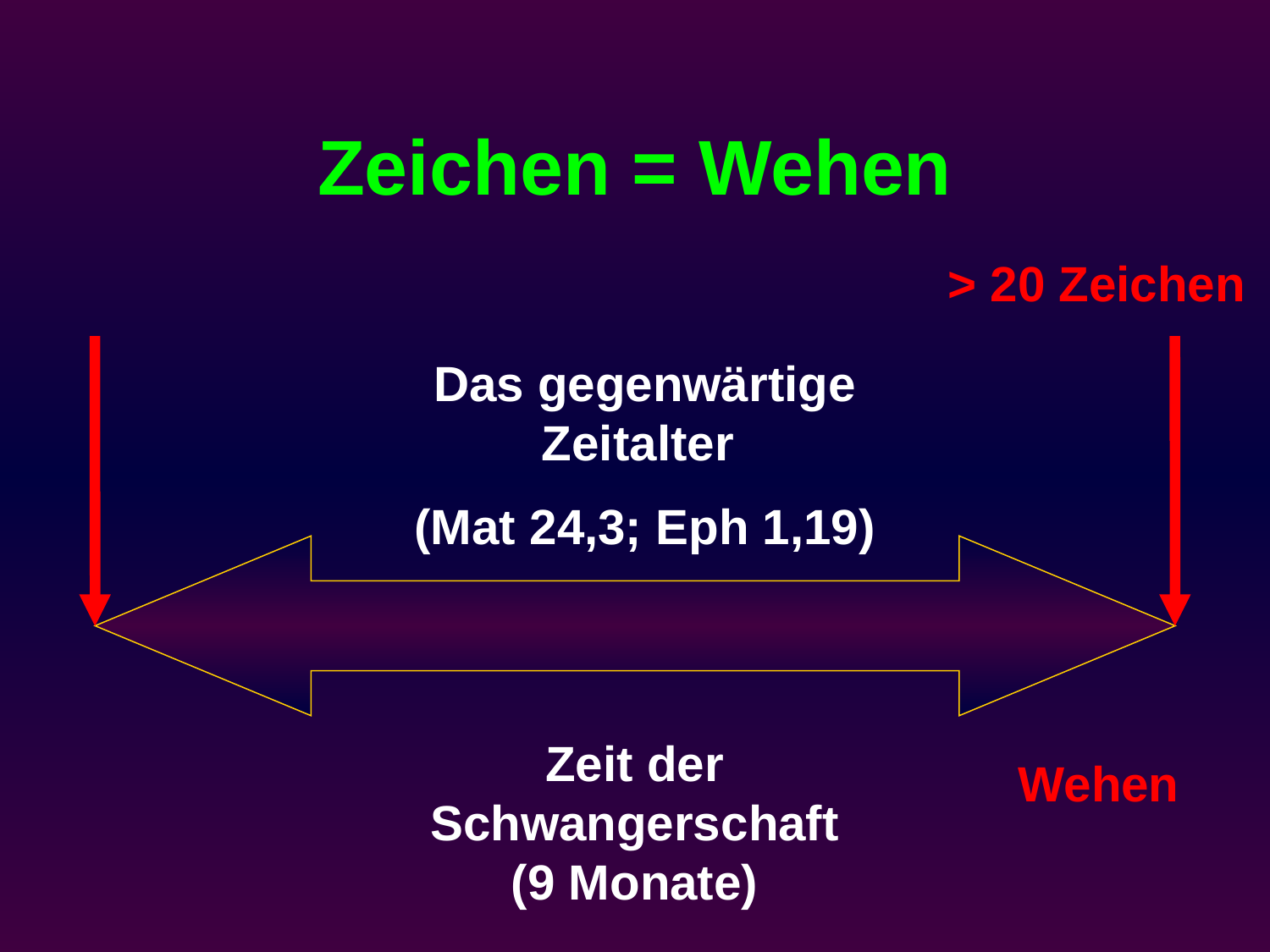

# Zeichen = Wehen
> 20 Zeichen

Das gegenwärtige Zeitalter
(Mat 24,3; Eph 1,19)

Zeit der Schwangerschaft (9 Monate)
Wehen